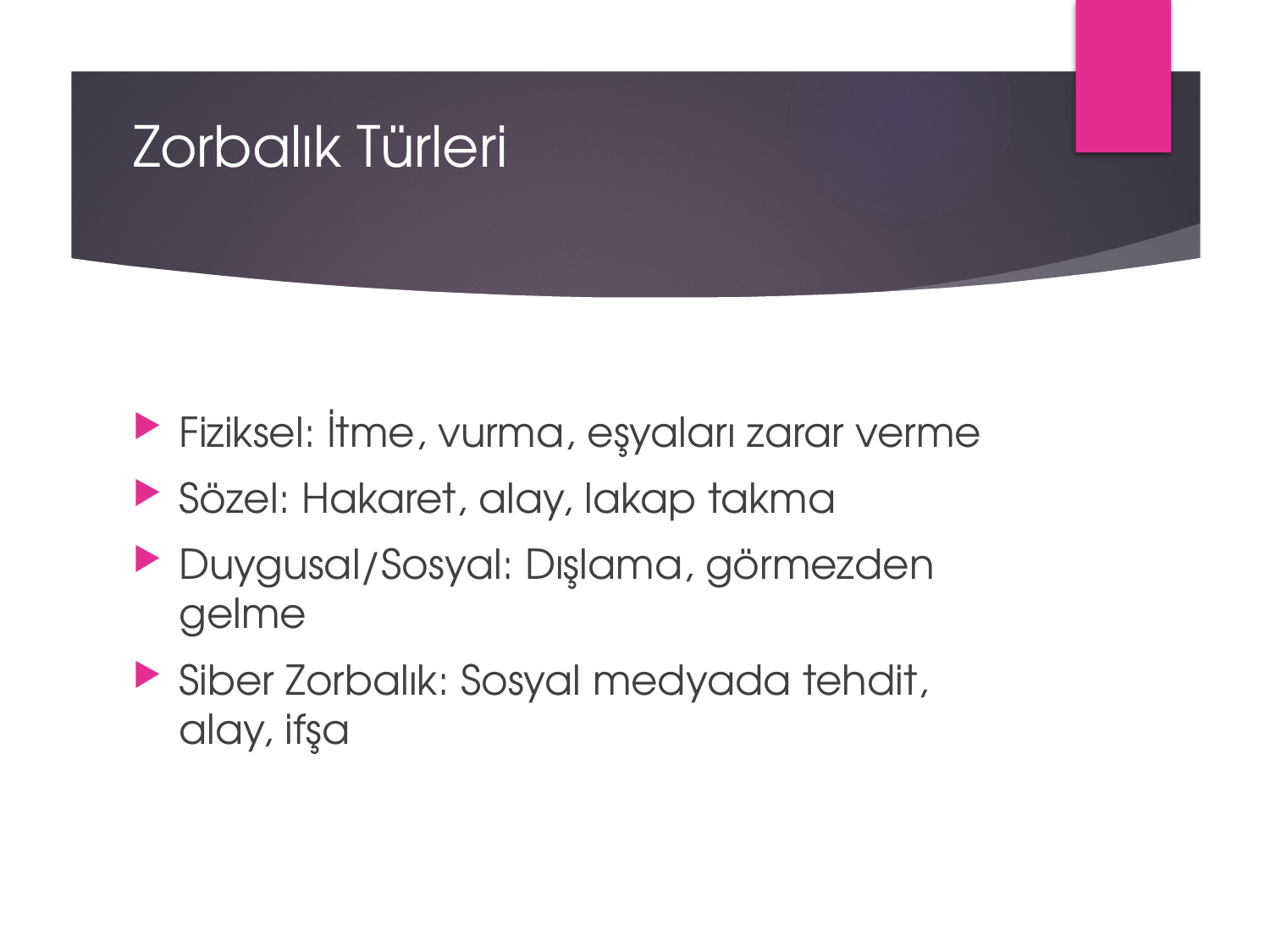

# Zorbalık Türleri

Fiziksel: İtme, vurma, eşyaları zarar verme
Sözel: Hakaret, alay, lakap takma
Duygusal/Sosyal: Dışlama, görmezden gelme
Siber Zorbalık: Sosyal medyada tehdit, alay, ifşa